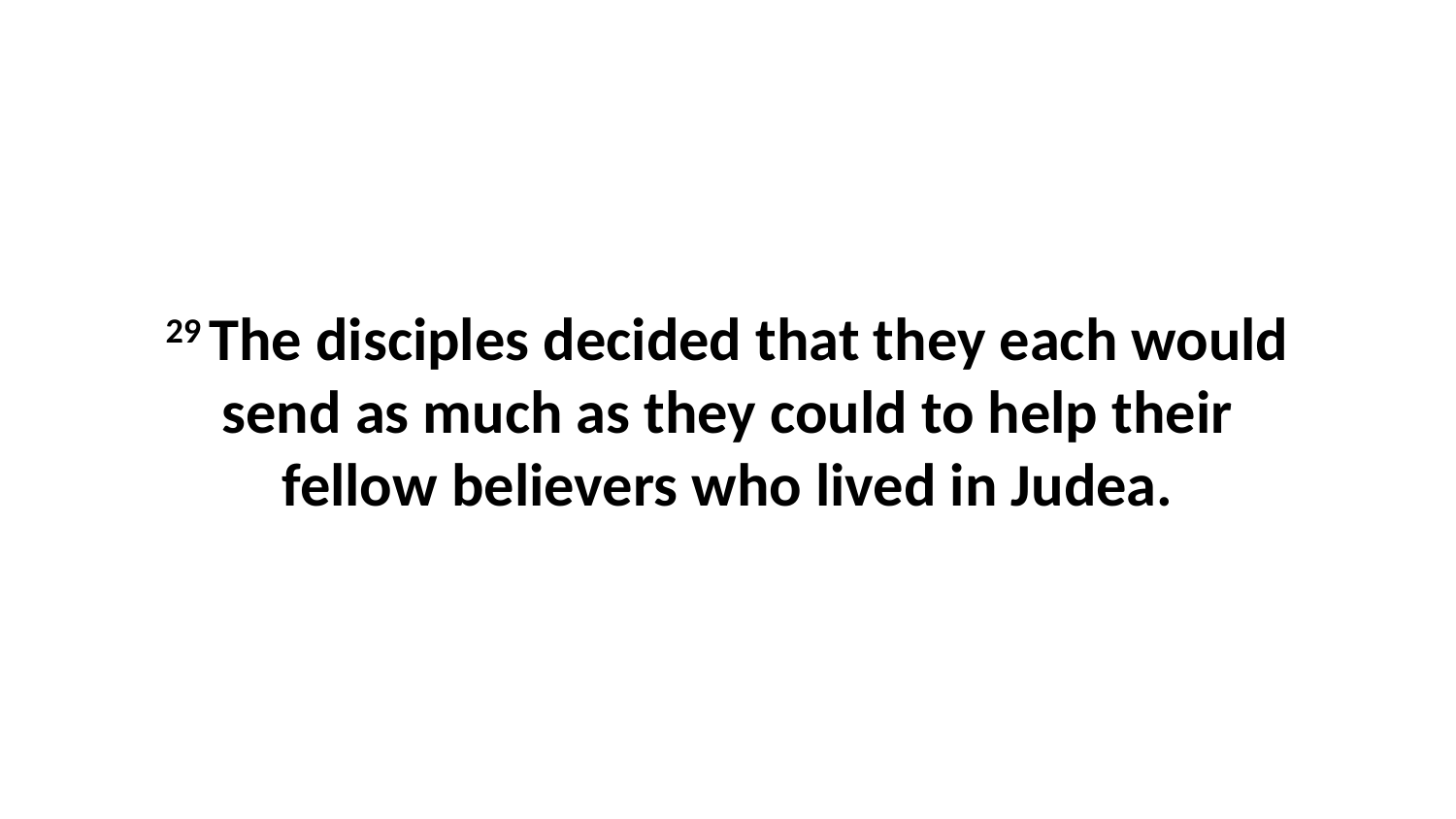

29 The disciples decided that they each would send as much as they could to help their fellow believers who lived in Judea.